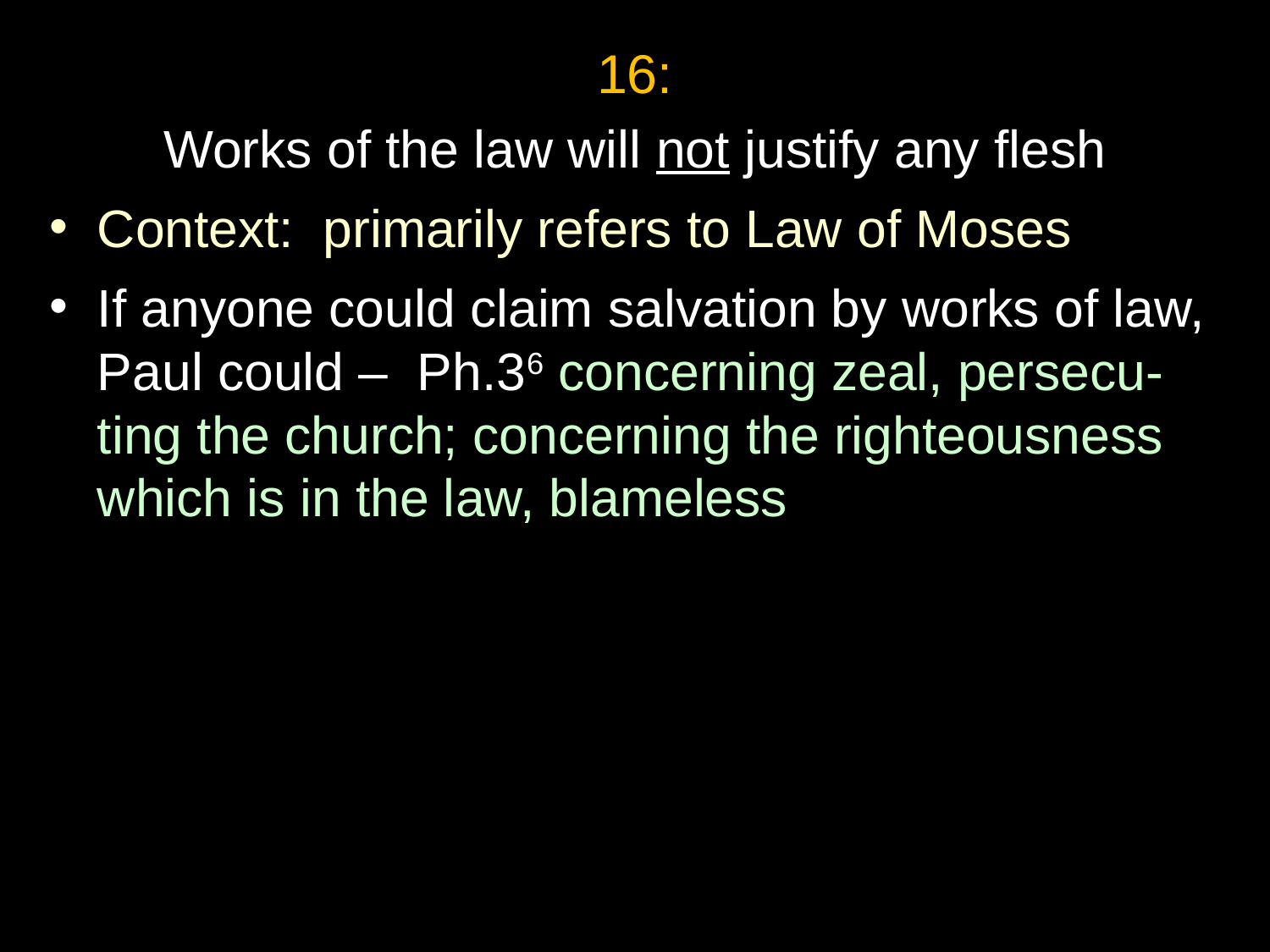

16:
Works of the law will not justify any flesh
Context:  primarily refers to Law of Moses
If anyone could claim salvation by works of law, Paul could –  Ph.36 concerning zeal, persecu-ting the church; concerning the righteousness which is in the law, blameless